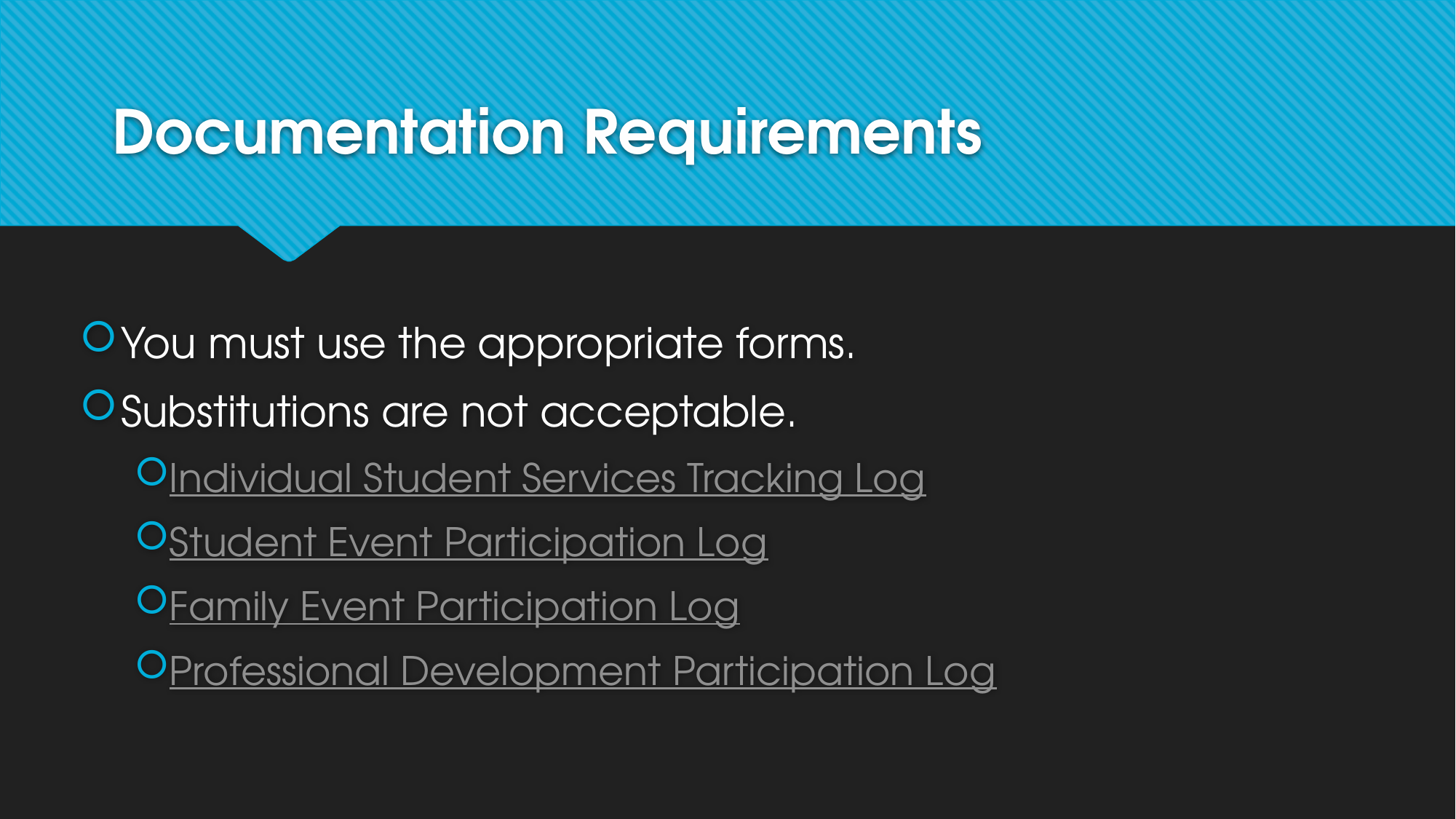

# Documentation Requirements
You must use the appropriate forms.
Substitutions are not acceptable.
Individual Student Services Tracking Log
Student Event Participation Log
Family Event Participation Log
Professional Development Participation Log